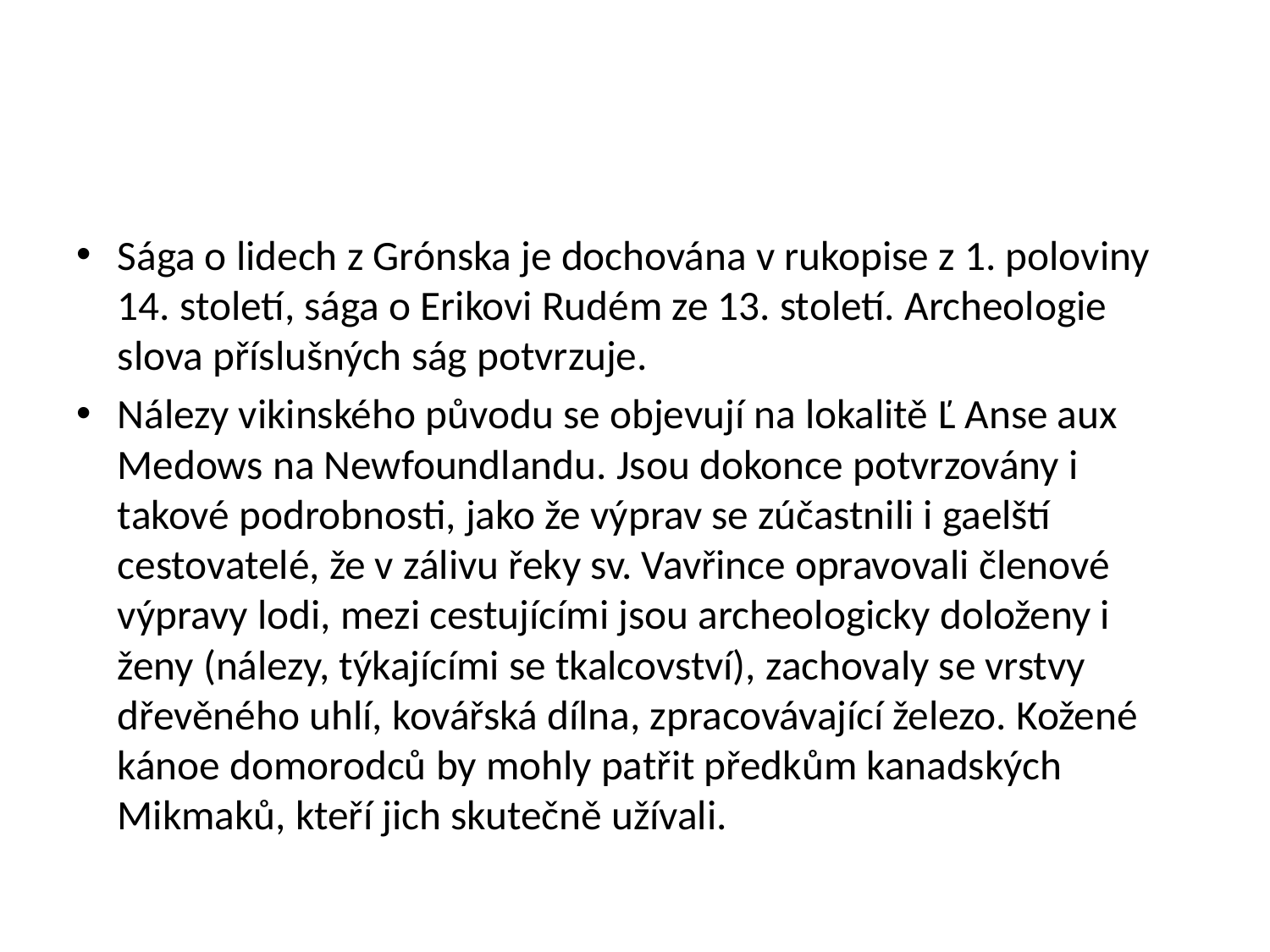

#
Sága o lidech z Grónska je dochována v rukopise z 1. poloviny 14. století, sága o Erikovi Rudém ze 13. století. Archeologie slova příslušných ság potvrzuje.
Nálezy vikinského původu se objevují na lokalitě Ľ Anse aux Medows na Newfoundlandu. Jsou dokonce potvrzovány i takové podrobnosti, jako že výprav se zúčastnili i gaelští cestovatelé, že v zálivu řeky sv. Vavřince opravovali členové výpravy lodi, mezi cestujícími jsou archeologicky doloženy i ženy (nálezy, týkajícími se tkalcovství), zachovaly se vrstvy dřevěného uhlí, kovářská dílna, zpracovávající železo. Kožené kánoe domorodců by mohly patřit předkům kanadských Mikmaků, kteří jich skutečně užívali.